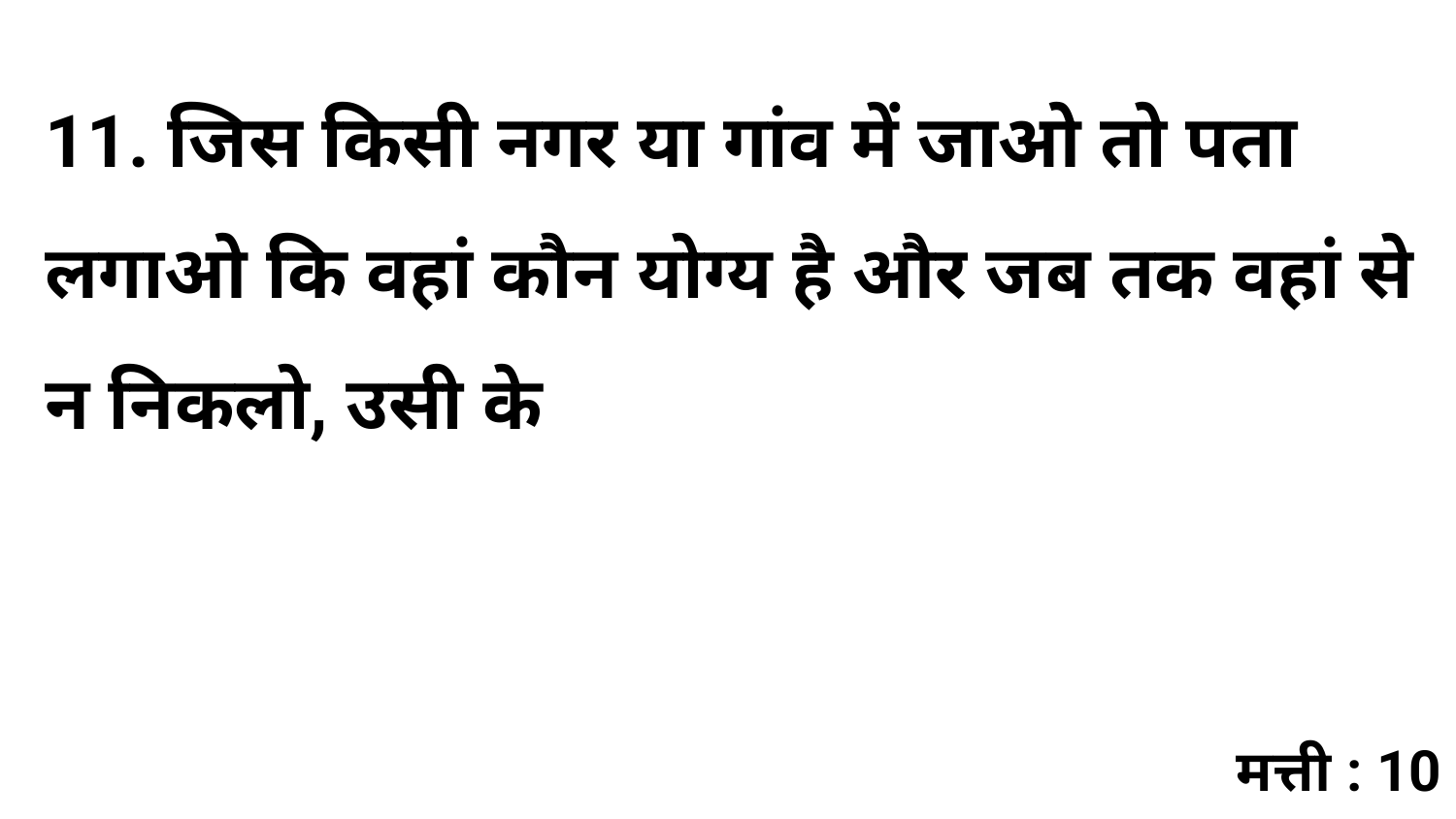

11. जिस किसी नगर या गांव में जाओ तो पता लगाओ कि वहां कौन योग्य है और जब तक वहां से न निकलो, उसी के
मत्ती : 10